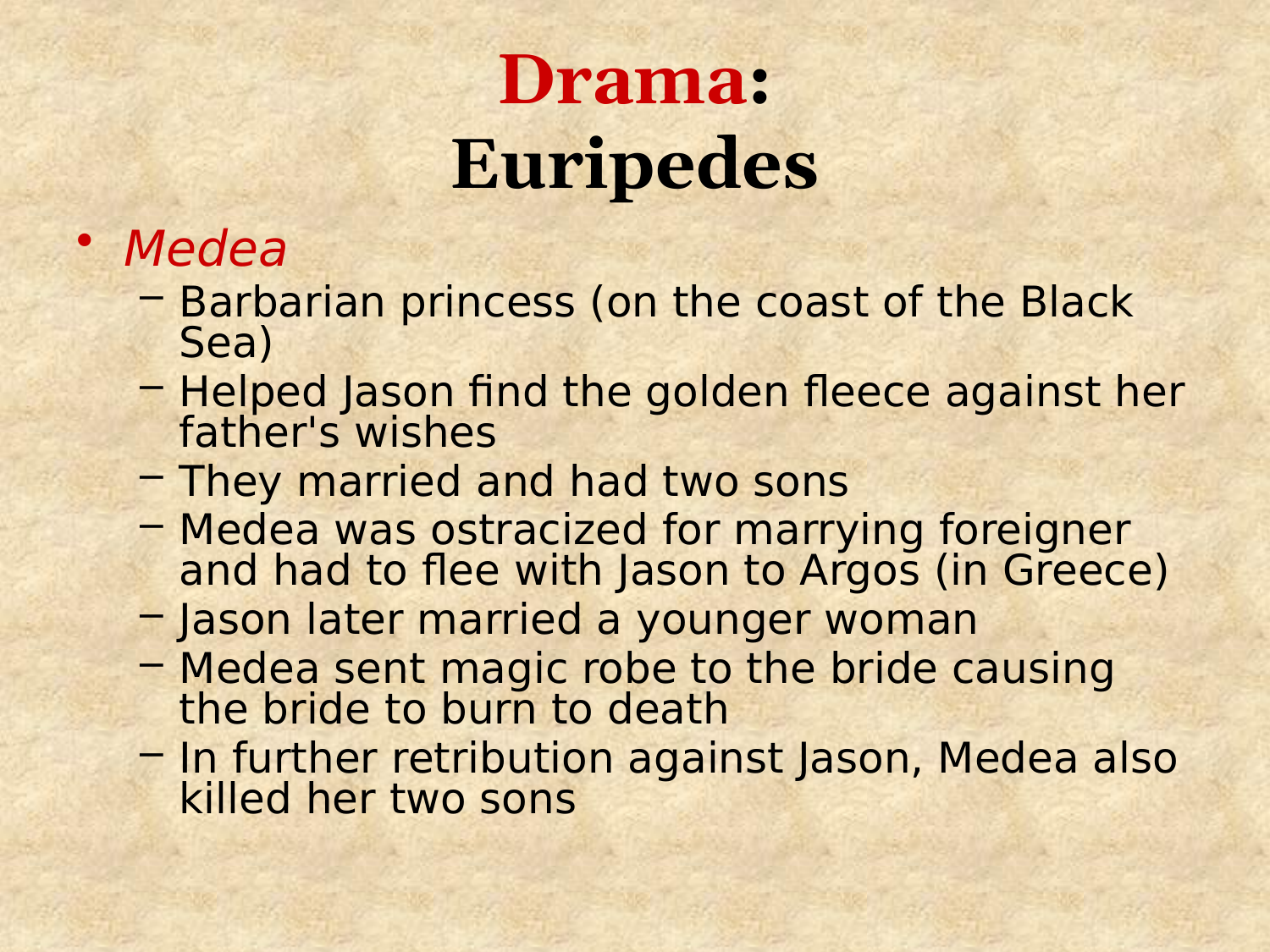

# Drama: Euripedes
Medea
Barbarian princess (on the coast of the Black Sea)
Helped Jason find the golden fleece against her father's wishes
They married and had two sons
Medea was ostracized for marrying foreigner and had to flee with Jason to Argos (in Greece)
Jason later married a younger woman
Medea sent magic robe to the bride causing the bride to burn to death
In further retribution against Jason, Medea also killed her two sons